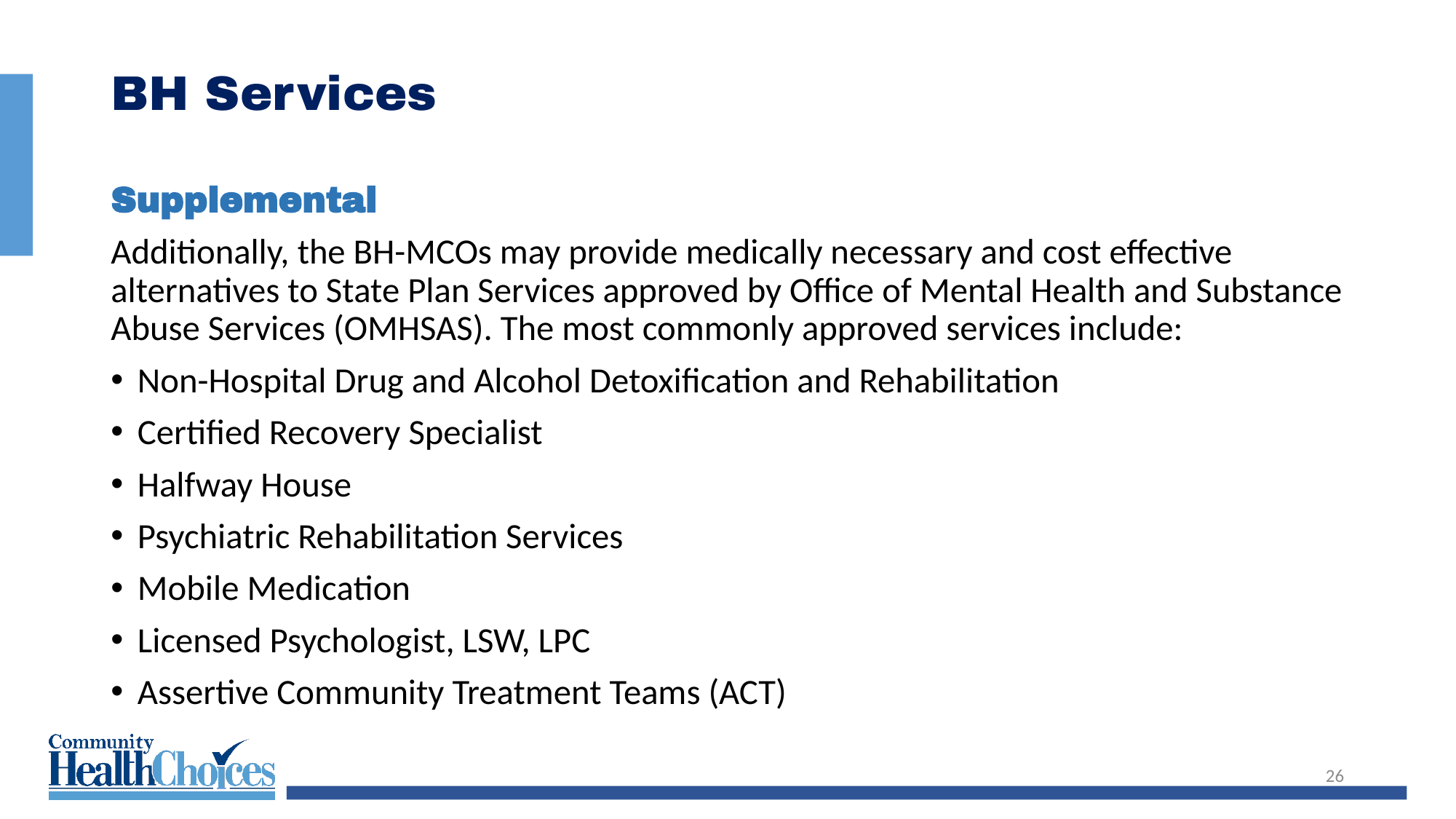

# BH Services
Supplemental
Additionally, the BH-MCOs may provide medically necessary and cost effective alternatives to State Plan Services approved by Office of Mental Health and Substance Abuse Services (OMHSAS). The most commonly approved services include:
Non-Hospital Drug and Alcohol Detoxification and Rehabilitation
Certified Recovery Specialist
Halfway House
Psychiatric Rehabilitation Services
Mobile Medication
Licensed Psychologist, LSW, LPC
Assertive Community Treatment Teams (ACT)

26